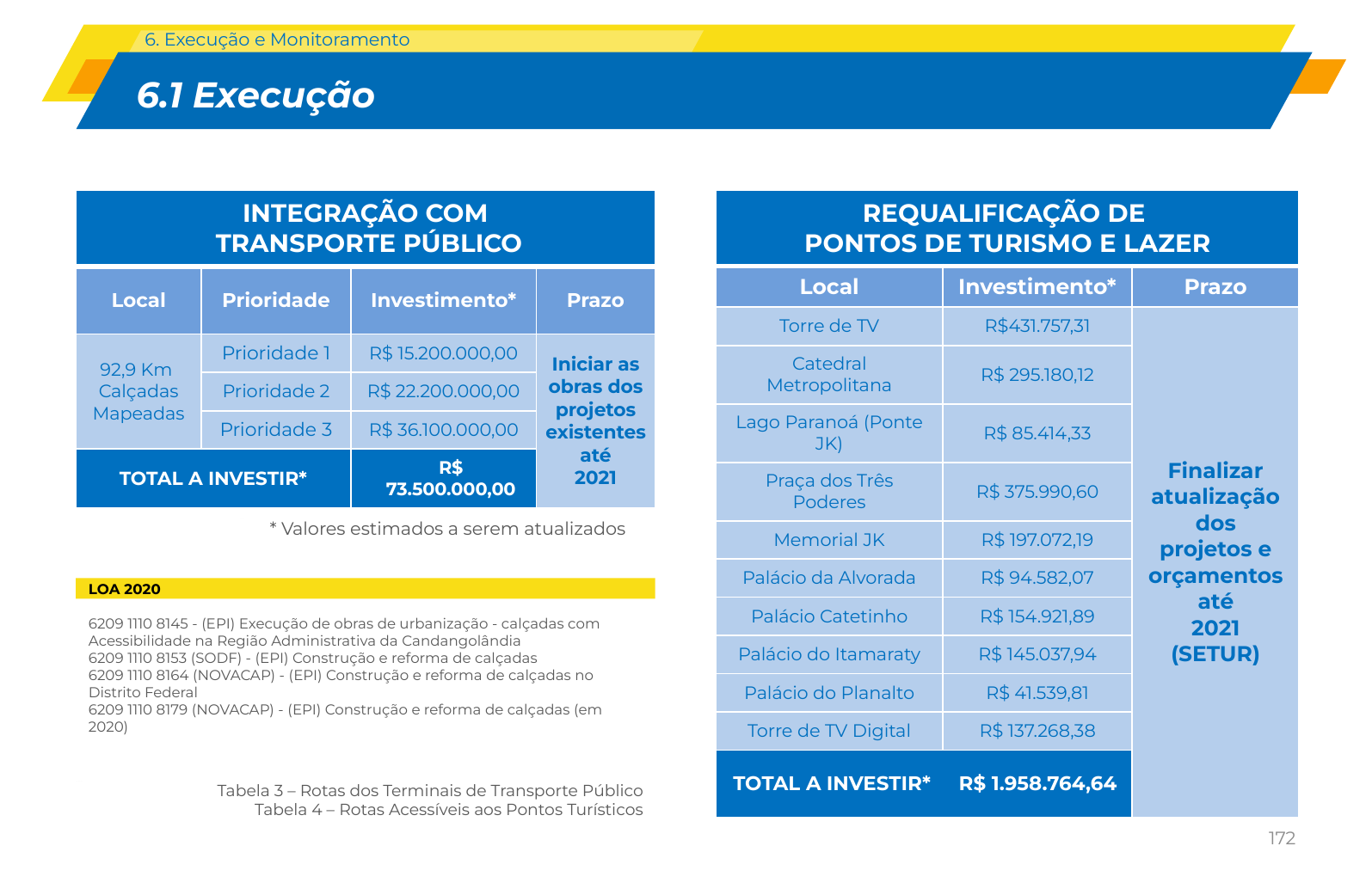

| INTEGRAÇÃO COM TRANSPORTE PÚBLICO |  |  |  |
| --- | --- | --- | --- |
| Local | Prioridade | Investimento\* | Prazo |
| 92,9 Km Calçadas Mapeadas | Prioridade 1 | R$ 15.200.000,00 | Iniciar as obras dos projetos existentes até 2021 |
|  | Prioridade 2 | R$ 22.200.000,00 |  |
|  | Prioridade 3 | R$ 36.100.000,00 |  |
| TOTAL A INVESTIR\* |  | R$ 73.500.000,00 |  |
| REQUALIFICAÇÃO DE PONTOS DE TURISMO E LAZER |  |  |
| --- | --- | --- |
| Local | Investimento\* | Prazo |
| Torre de TV | R$431.757,31 | Finalizar atualização dos projetos e orçamentos até 2021 (SETUR) |
| Catedral Metropolitana | R$ 295.180,12 |  |
| Lago Paranoá (Ponte JK) | R$ 85.414,33 |  |
| Praça dos Três Poderes | R$ 375.990,60 |  |
| Memorial JK | R$ 197.072,19 |  |
| Palácio da Alvorada | R$ 94.582,07 |  |
| Palácio Catetinho | R$ 154.921,89 |  |
| Palácio do Itamaraty | R$ 145.037,94 |  |
| Palácio do Planalto | R$ 41.539,81 |  |
| Torre de TV Digital | R$ 137.268,38 |  |
| TOTAL A INVESTIR\* R$ 1.958.764,64 |  |  |
* Valores estimados a serem atualizados
LOA 2020

6209 1110 8145 - (EPI) Execução de obras de urbanização - calçadas com Acessibilidade na Região Administrativa da Candangolândia
6209 1110 8153 (SODF) - (EPI) Construção e reforma de calçadas
6209 1110 8164 (NOVACAP) - (EPI) Construção e reforma de calçadas no Distrito Federal
6209 1110 8179 (NOVACAP) - (EPI) Construção e reforma de calçadas (em 2020)

Tabela 3 – Rotas dos Terminais de Transporte Público
Tabela 4 – Rotas Acessíveis aos Pontos Turísticos